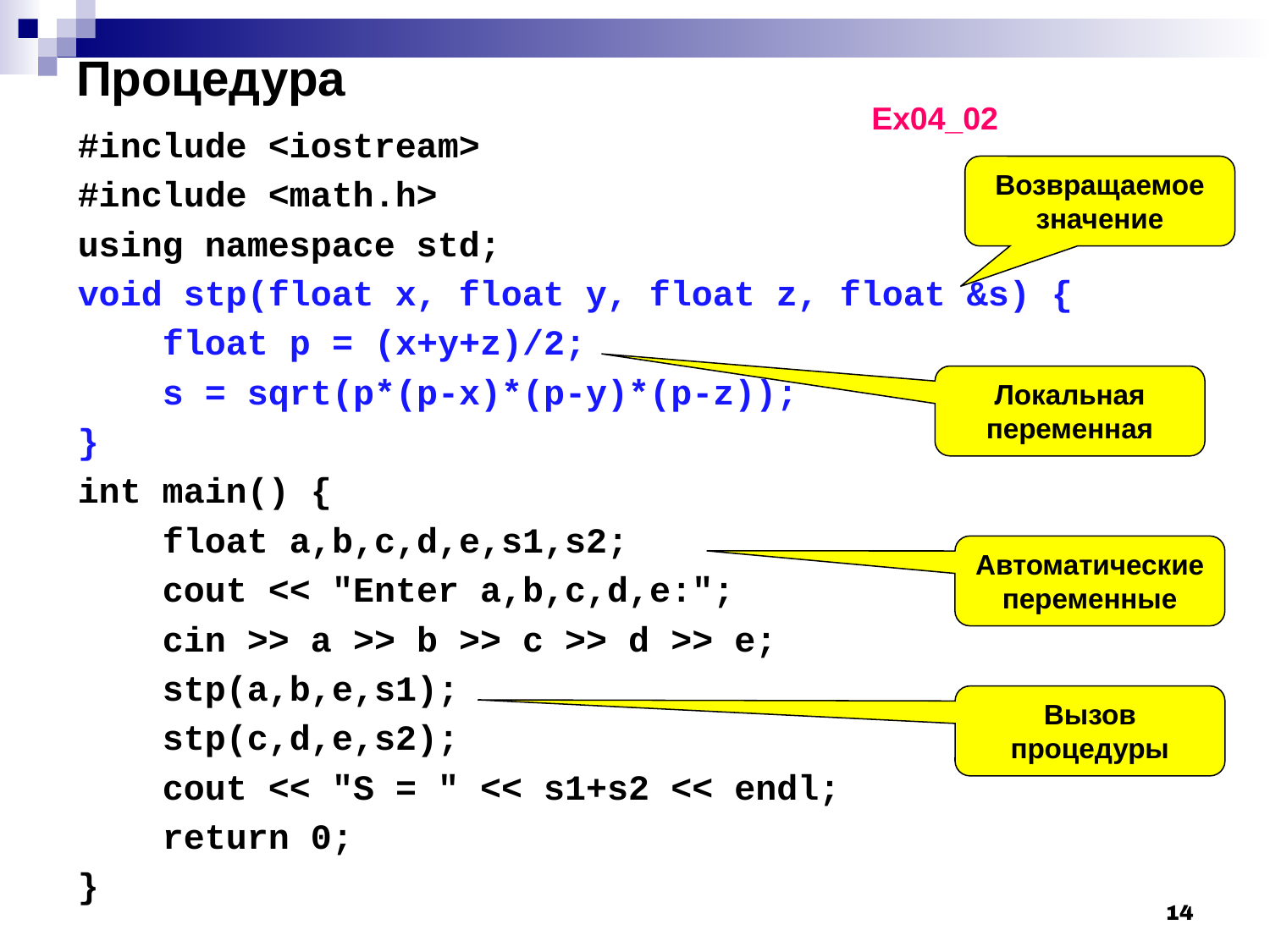

# Процедура
Ex04_02
#include <iostream>
#include <math.h>
using namespace std;
void stp(float x, float y, float z, float &s) {
    float p = (x+y+z)/2;
    s = sqrt(p*(p-x)*(p-y)*(p-z));
}
int main() {
    float a,b,c,d,e,s1,s2;
    cout << "Enter a,b,c,d,e:";
    cin >> a >> b >> c >> d >> e;
    stp(a,b,e,s1);
    stp(c,d,e,s2);
    cout << "S = " << s1+s2 << endl;
    return 0;
}
Возвращаемое
значение
Локальная переменная
Автоматические
переменные
Вызов
процедуры
14